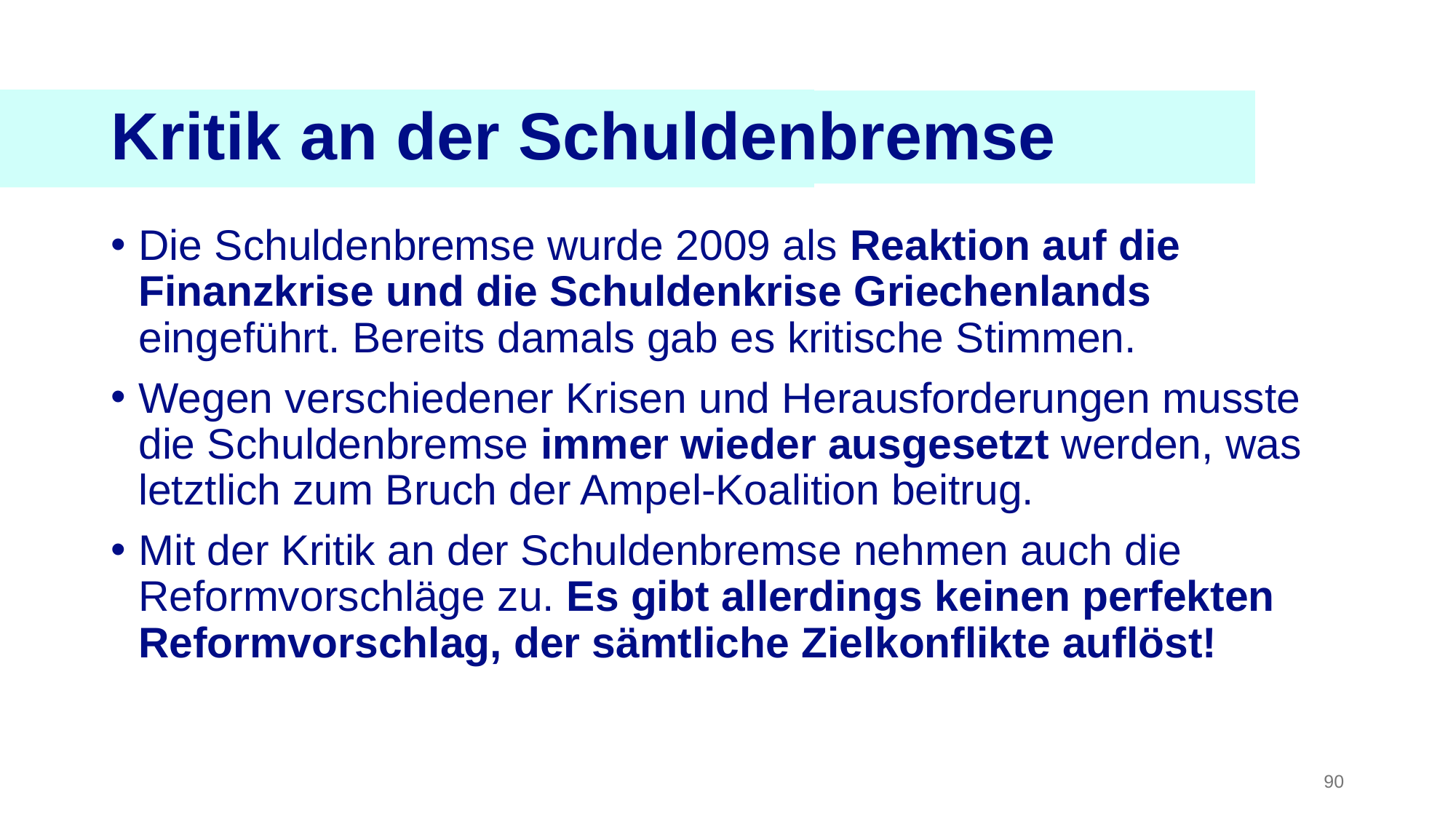

Kritik an der Schuldenbremse
Die Schuldenbremse wurde 2009 als Reaktion auf die Finanzkrise und die Schuldenkrise Griechenlands eingeführt. Bereits damals gab es kritische Stimmen.
Wegen verschiedener Krisen und Herausforderungen musste die Schuldenbremse immer wieder ausgesetzt werden, was letztlich zum Bruch der Ampel-Koalition beitrug.
Mit der Kritik an der Schuldenbremse nehmen auch die Reformvorschläge zu. Es gibt allerdings keinen perfekten Reformvorschlag, der sämtliche Zielkonflikte auflöst!